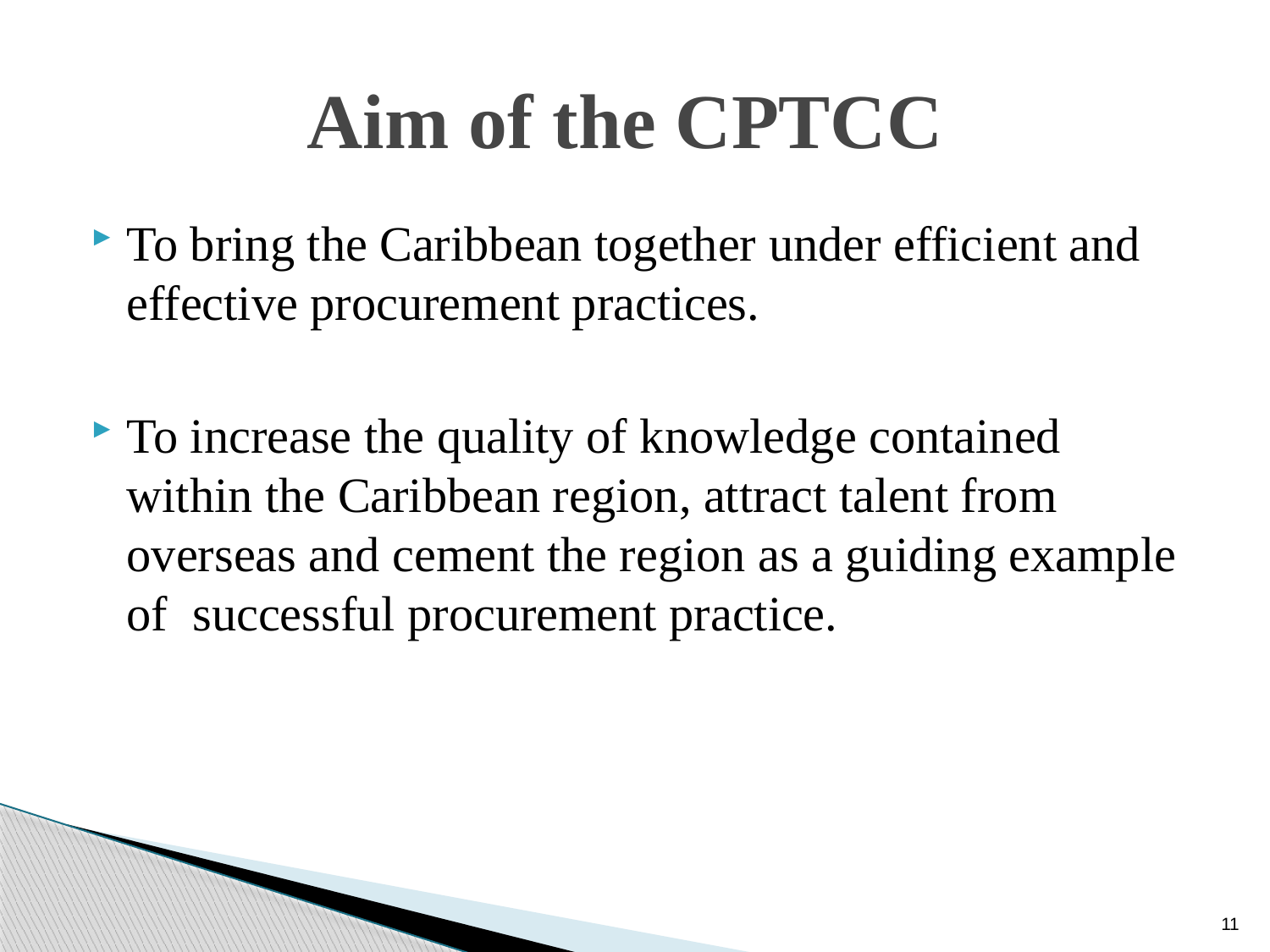

# Aim of the CPTCC
To bring the Caribbean together under efficient and effective procurement practices.

To increase the quality of knowledge contained within the Caribbean region, attract talent from overseas and cement the region as a guiding example of  successful procurement practice.
11